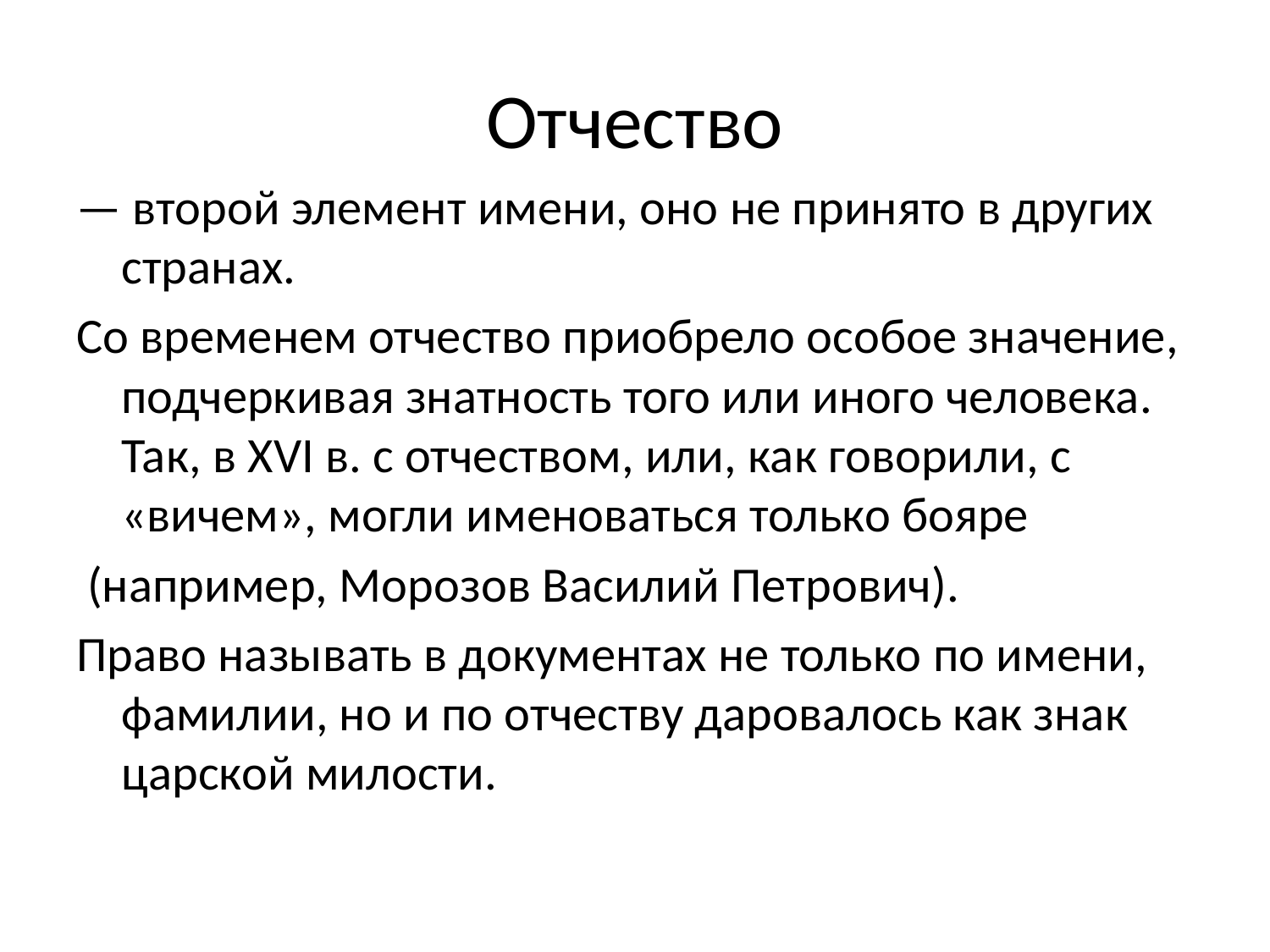

# Отчество
— второй элемент имени, оно не принято в других странах.
Со временем отчество приобрело особое значение, подчеркивая знатность того или иного человека. Так, в XVI в. с отчеством, или, как говорили, с «вичем», могли именоваться только бояре
 (например, Морозов Василий Петрович).
Право называть в документах не только по имени, фамилии, но и по отчеству даровалось как знак царской милости.